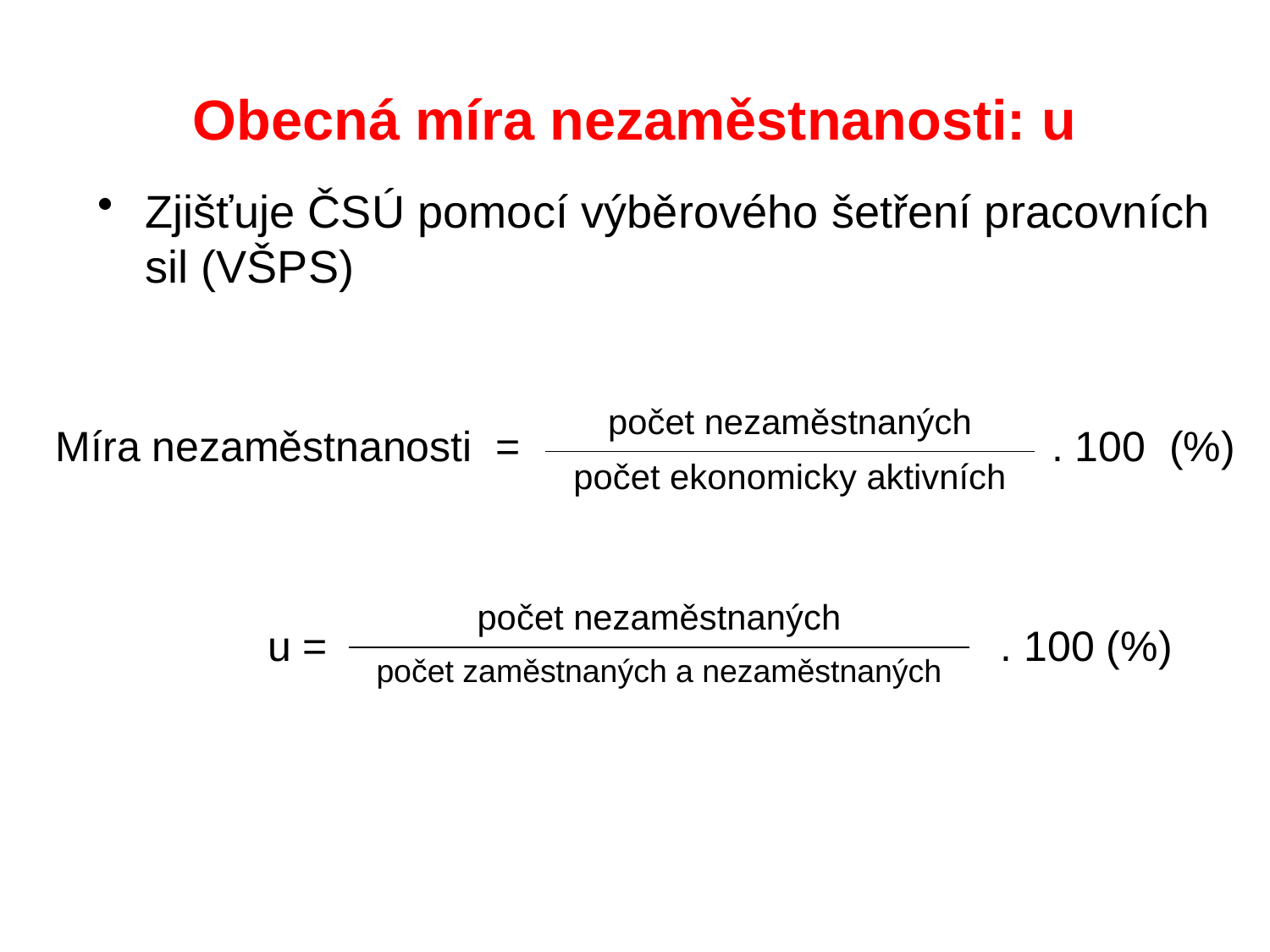

# Obecná míra nezaměstnanosti: u
Zjišťuje ČSÚ pomocí výběrového šetření pracovních sil (VŠPS)
| počet nezaměstnaných |
| --- |
| počet ekonomicky aktivních |

Míra nezaměstnanosti  =                                             . 100  (%)

| počet nezaměstnaných |
| --- |
| počet zaměstnaných a nezaměstnaných |
                  u =                                                         . 100 (%)
4